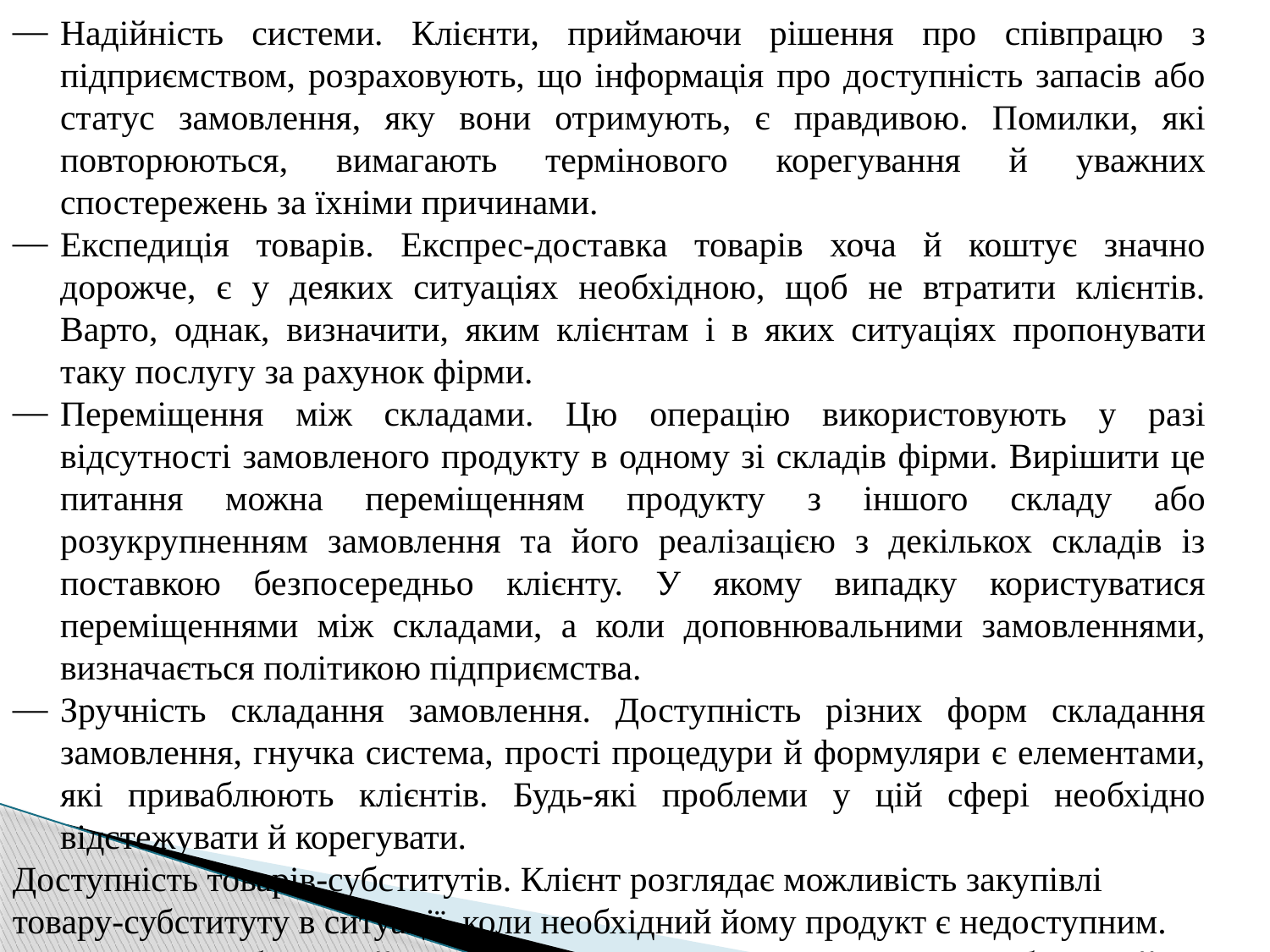

Надійність системи. Клієнти, приймаючи рішення про співпрацю з підприємством, розраховують, що інформація про доступність запасів або статус замовлення, яку вони отримують, є правдивою. Помилки, які повторюються, вимагають термінового корегування й уважних спостережень за їхніми причинами.
Експедиція товарів. Експрес-доставка товарів хоча й коштує значно дорожче, є у деяких ситуаціях необхідною, щоб не втратити клієнтів. Варто, однак, визначити, яким клієнтам і в яких ситуаціях пропонувати таку послугу за рахунок фірми.
Переміщення між складами. Цю операцію використовують у разі відсутності замовленого продукту в одному зі складів фірми. Вирішити це питання можна переміщенням продукту з іншого складу або розукрупненням замовлення та його реалізацією з декількох складів із поставкою безпосередньо клієнту. У якому випадку користуватися переміщеннями між складами, а коли доповнювальними замовленнями, визначається політикою підприємства.
Зручність складання замовлення. Доступність різних форм складання замовлення, гнучка система, прості процедури й формуляри є елементами, які приваблюють клієнтів. Будь-які проблеми у цій сфері необхідно відстежувати й корегувати.
Доступність товарів-субститутів. Клієнт розглядає можливість закупівлі товару-субституту в ситуації, коли необхідний йому продукт є недоступним. Він може тоді обрати той же продукт у пакуванні іншого розміру або інший продукт, який задовольнить його потребу тією ж або кращою мірою.